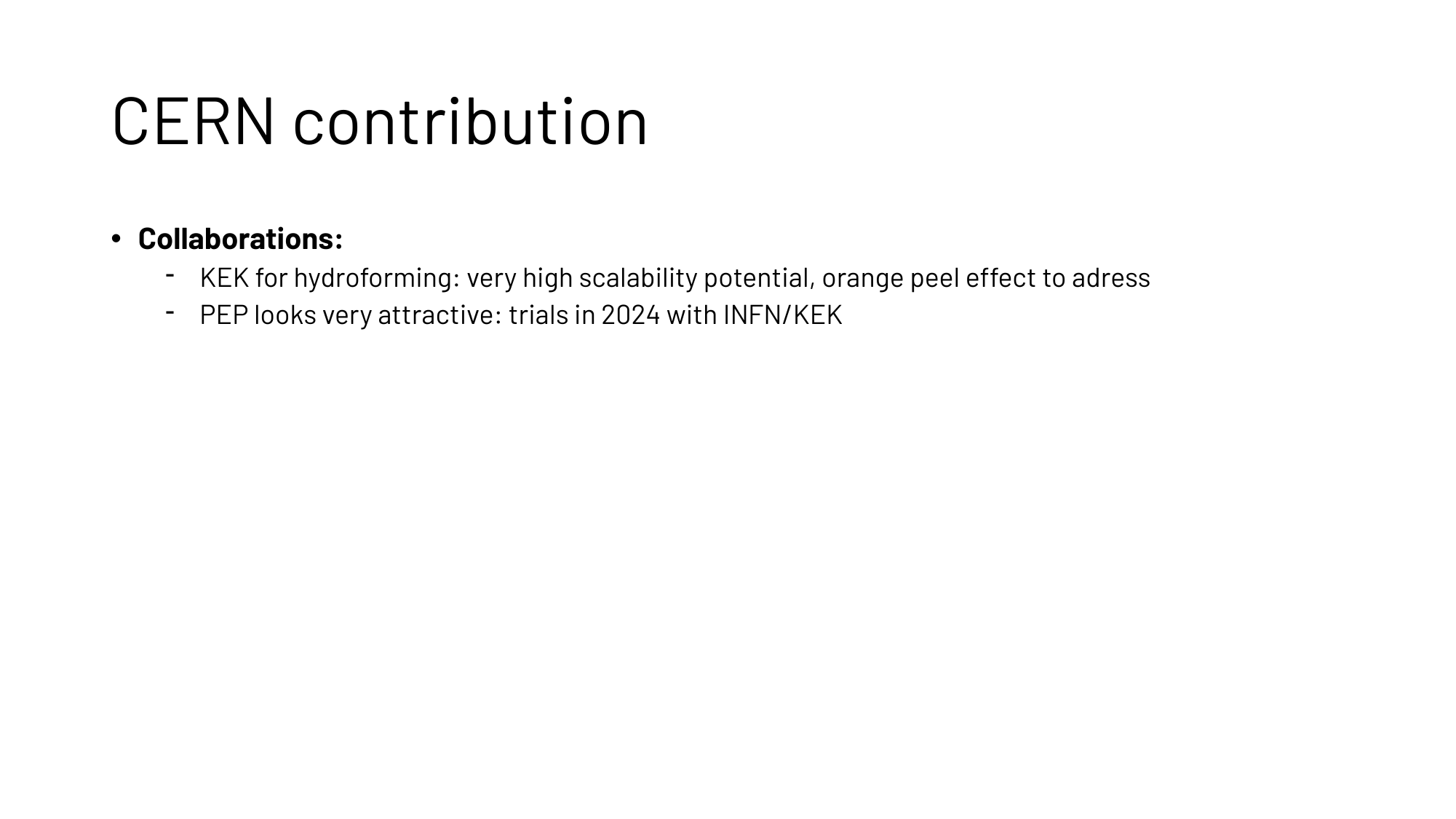

# CERN contribution
Collaborations:
KEK for hydroforming: very high scalability potential, orange peel effect to adress
PEP looks very attractive: trials in 2024 with INFN/KEK